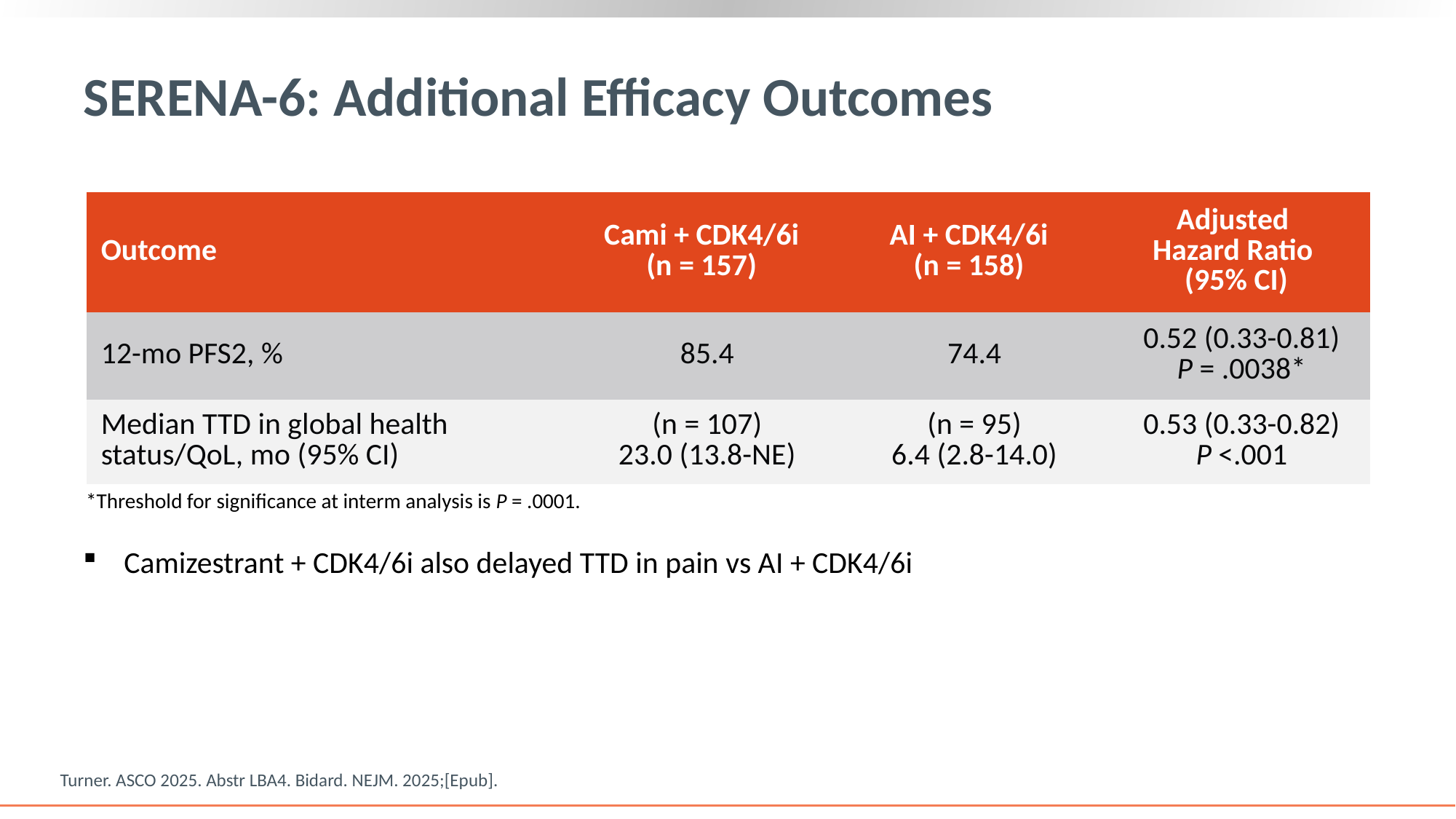

# SERENA-6: Additional Efficacy Outcomes
| Outcome | Cami + CDK4/6i (n = 157) | AI + CDK4/6i (n = 158) | Adjusted Hazard Ratio (95% CI) |
| --- | --- | --- | --- |
| 12-mo PFS2, % | 85.4 | 74.4 | 0.52 (0.33-0.81) P = .0038\* |
| Median TTD in global health status/QoL, mo (95% CI) | (n = 107) 23.0 (13.8-NE) | (n = 95) 6.4 (2.8-14.0) | 0.53 (0.33-0.82) P <.001 |
*Threshold for significance at interm analysis is P = .0001.
Camizestrant + CDK4/6i also delayed TTD in pain vs AI + CDK4/6i

Turner. ASCO 2025. Abstr LBA4. Bidard. NEJM. 2025;[Epub].